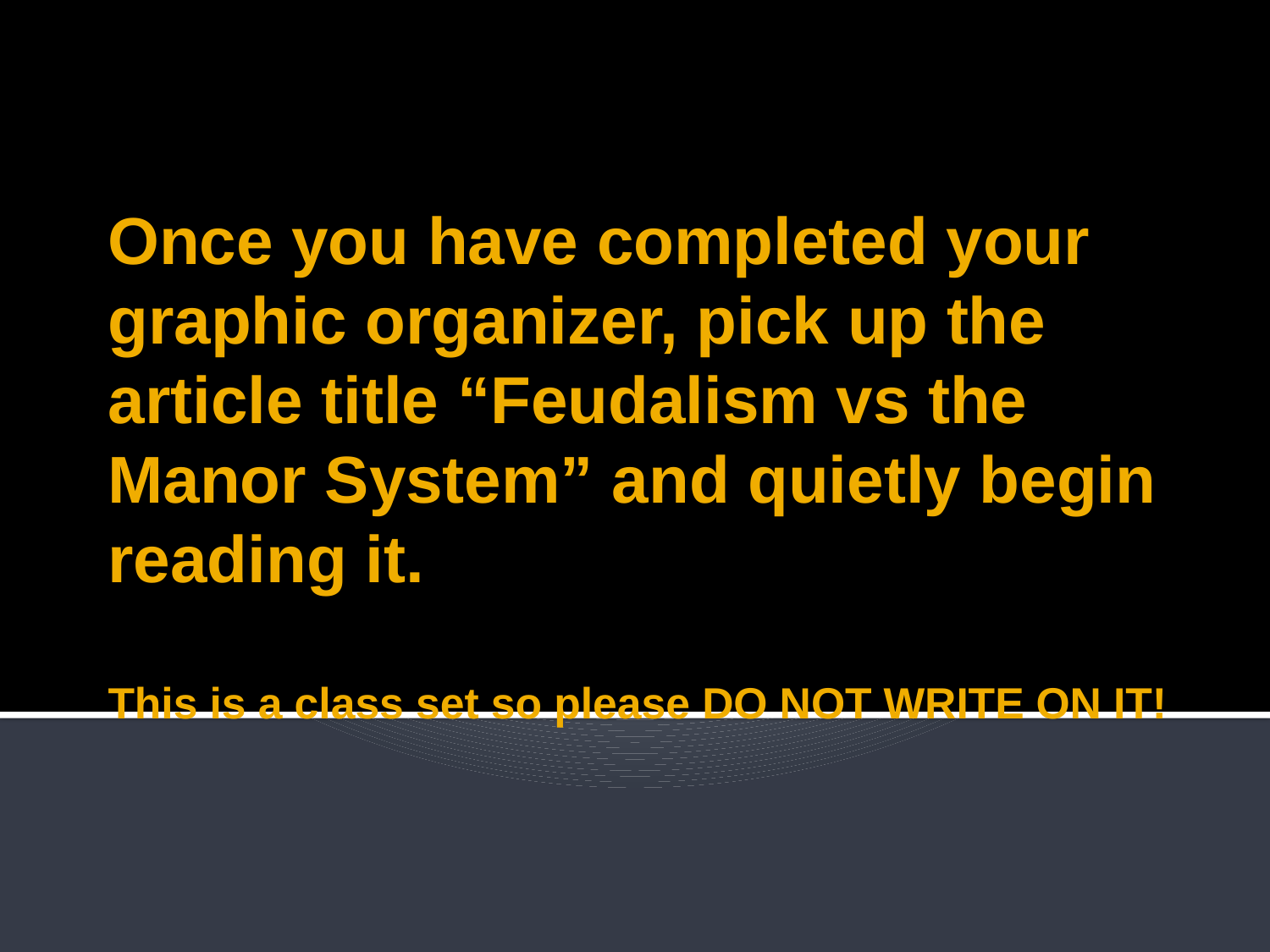

# Once you have completed your graphic organizer, pick up the article title “Feudalism vs the Manor System” and quietly begin reading it. This is a class set so please DO NOT WRITE ON IT!